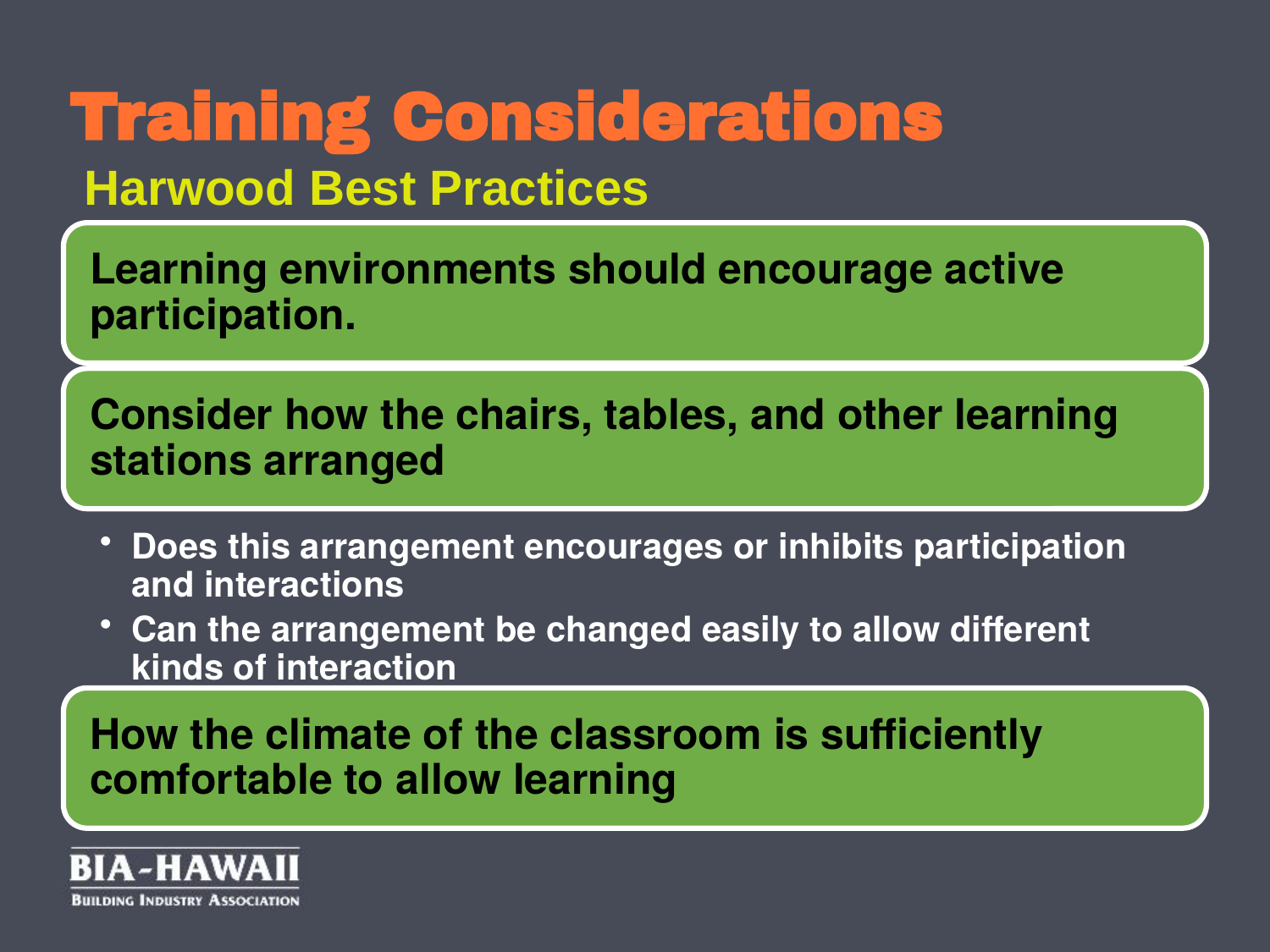

# Training Considerations
Harwood Best Practices
Learning environments should encourage active participation.
Consider how the chairs, tables, and other learning stations arranged
Does this arrangement encourages or inhibits participation and interactions
Can the arrangement be changed easily to allow different kinds of interaction
How the climate of the classroom is sufficiently comfortable to allow learning